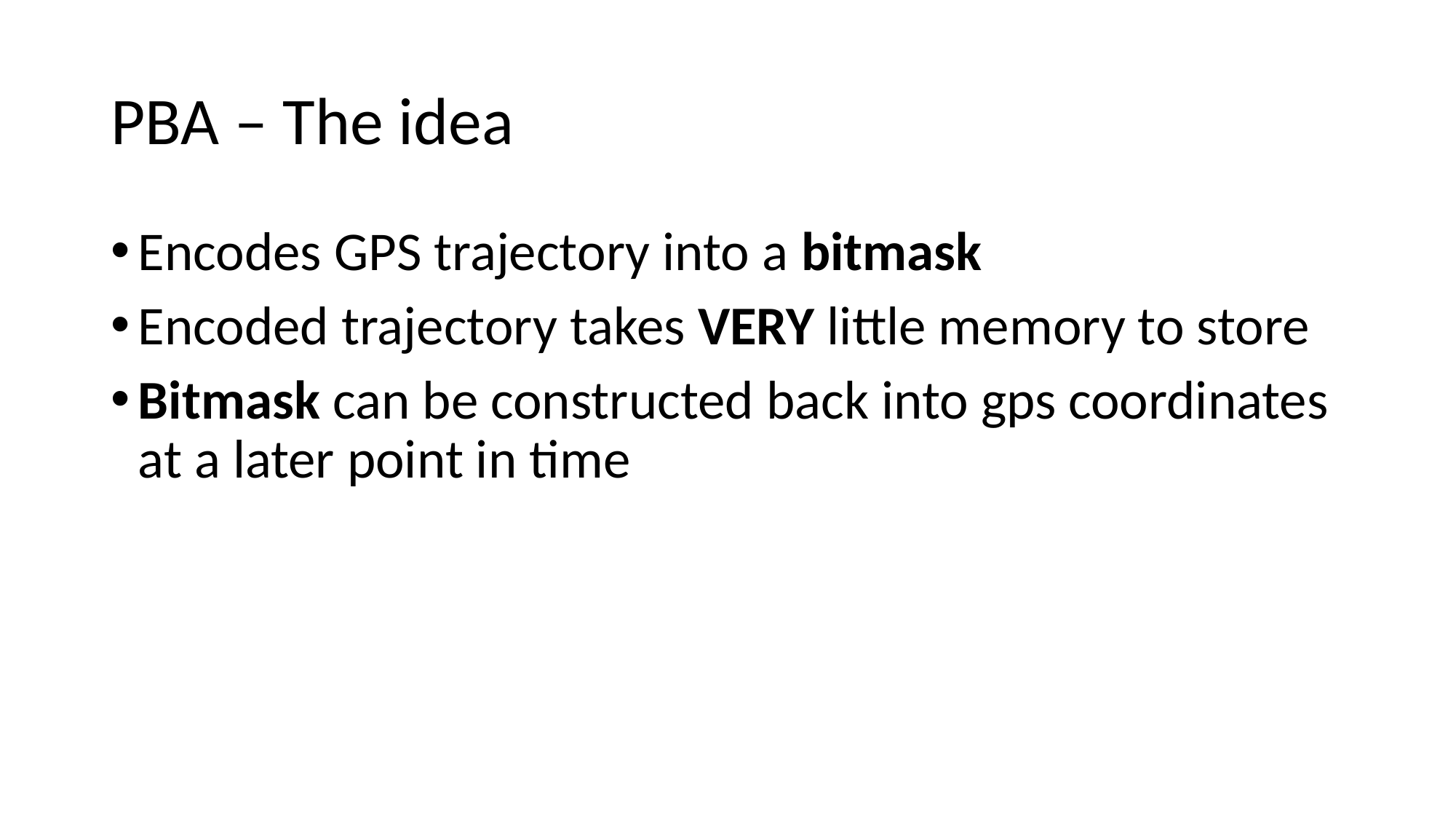

# PBA – The idea
Encodes GPS trajectory into a bitmask
Encoded trajectory takes VERY little memory to store
Bitmask can be constructed back into gps coordinates at a later point in time